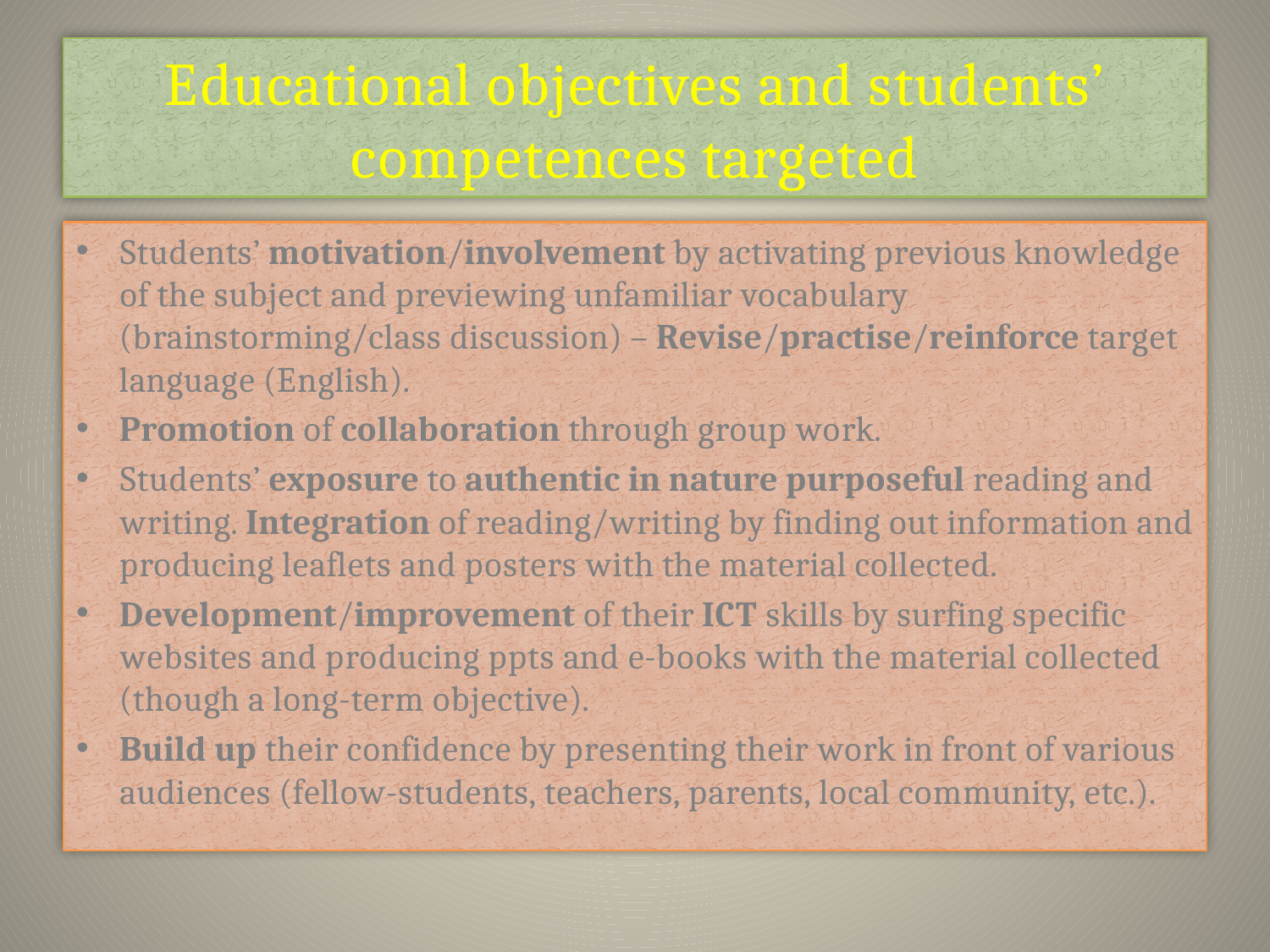

# Educational objectives and students’ competences targeted
Students’ motivation/involvement by activating previous knowledge of the subject and previewing unfamiliar vocabulary (brainstorming/class discussion) – Revise/practise/reinforce target language (English).
Promotion of collaboration through group work.
Students’ exposure to authentic in nature purposeful reading and writing. Integration of reading/writing by finding out information and producing leaflets and posters with the material collected.
Development/improvement of their ICT skills by surfing specific websites and producing ppts and e-books with the material collected (though a long-term objective).
Build up their confidence by presenting their work in front of various audiences (fellow-students, teachers, parents, local community, etc.).